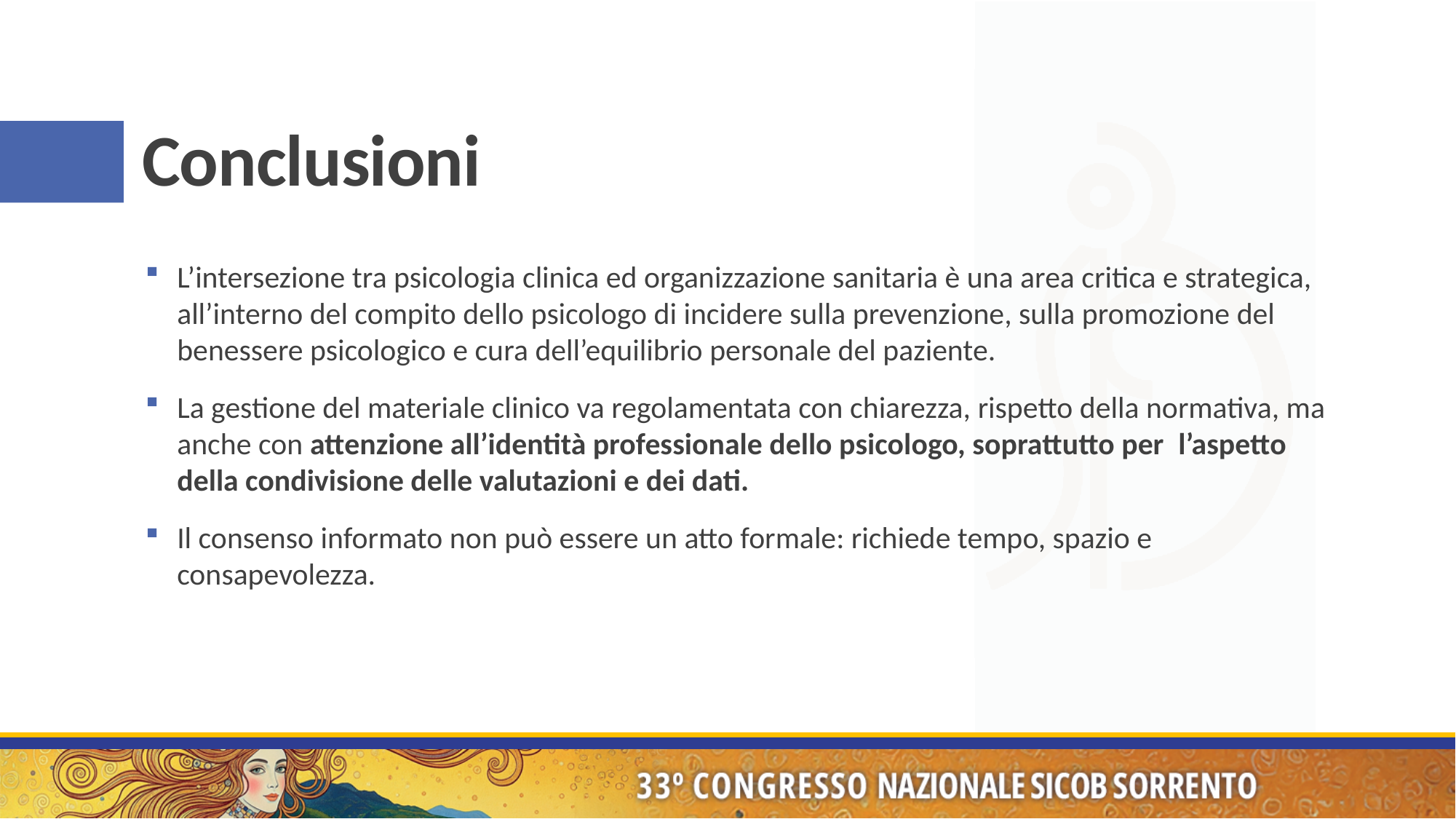

# Conclusioni
L’intersezione tra psicologia clinica ed organizzazione sanitaria è una area critica e strategica, all’interno del compito dello psicologo di incidere sulla prevenzione, sulla promozione del benessere psicologico e cura dell’equilibrio personale del paziente.
La gestione del materiale clinico va regolamentata con chiarezza, rispetto della normativa, ma anche con attenzione all’identità professionale dello psicologo, soprattutto per  l’aspetto della condivisione delle valutazioni e dei dati.
Il consenso informato non può essere un atto formale: richiede tempo, spazio e consapevolezza.